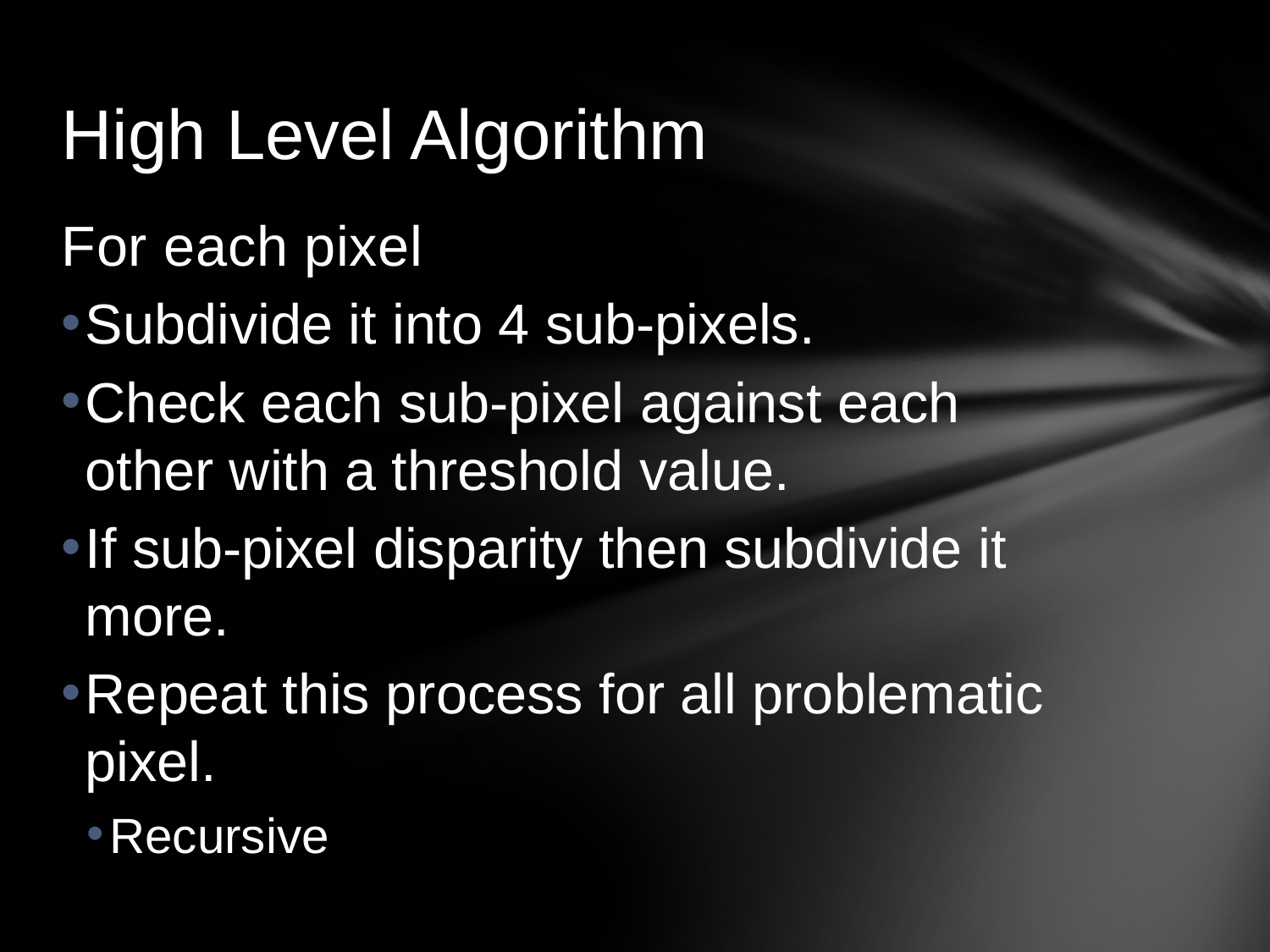

# High Level Algorithm
For each pixel
Subdivide it into 4 sub-pixels.
Check each sub-pixel against each other with a threshold value.
If sub-pixel disparity then subdivide it more.
Repeat this process for all problematic pixel.
Recursive